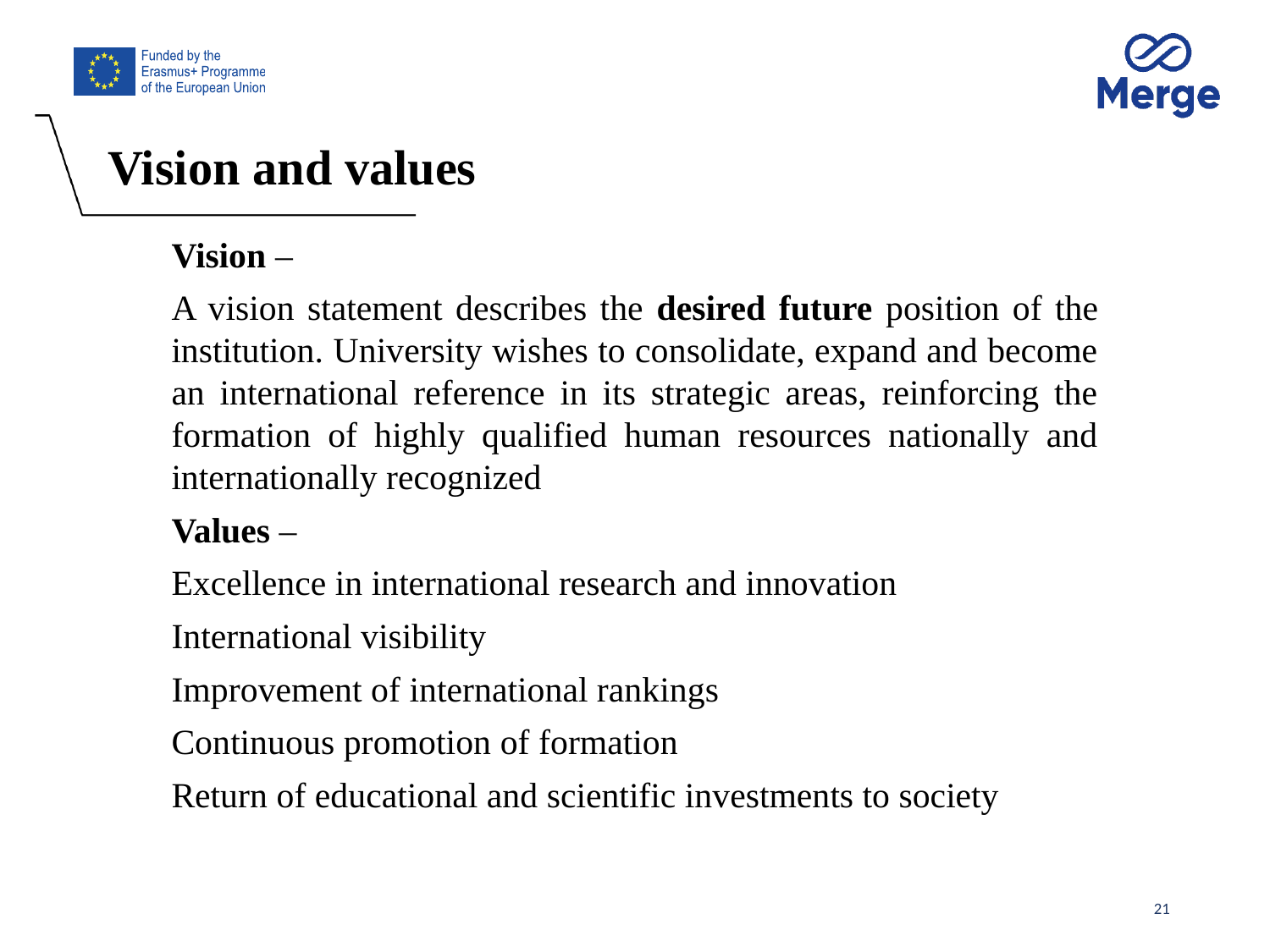

# Vision and values
Vision –
A vision statement describes the desired future position of the institution. University wishes to consolidate, expand and become an international reference in its strategic areas, reinforcing the formation of highly qualified human resources nationally and internationally recognized
Values –
Excellence in international research and innovation
International visibility
Improvement of international rankings
Continuous promotion of formation
Return of educational and scientific investments to society
21